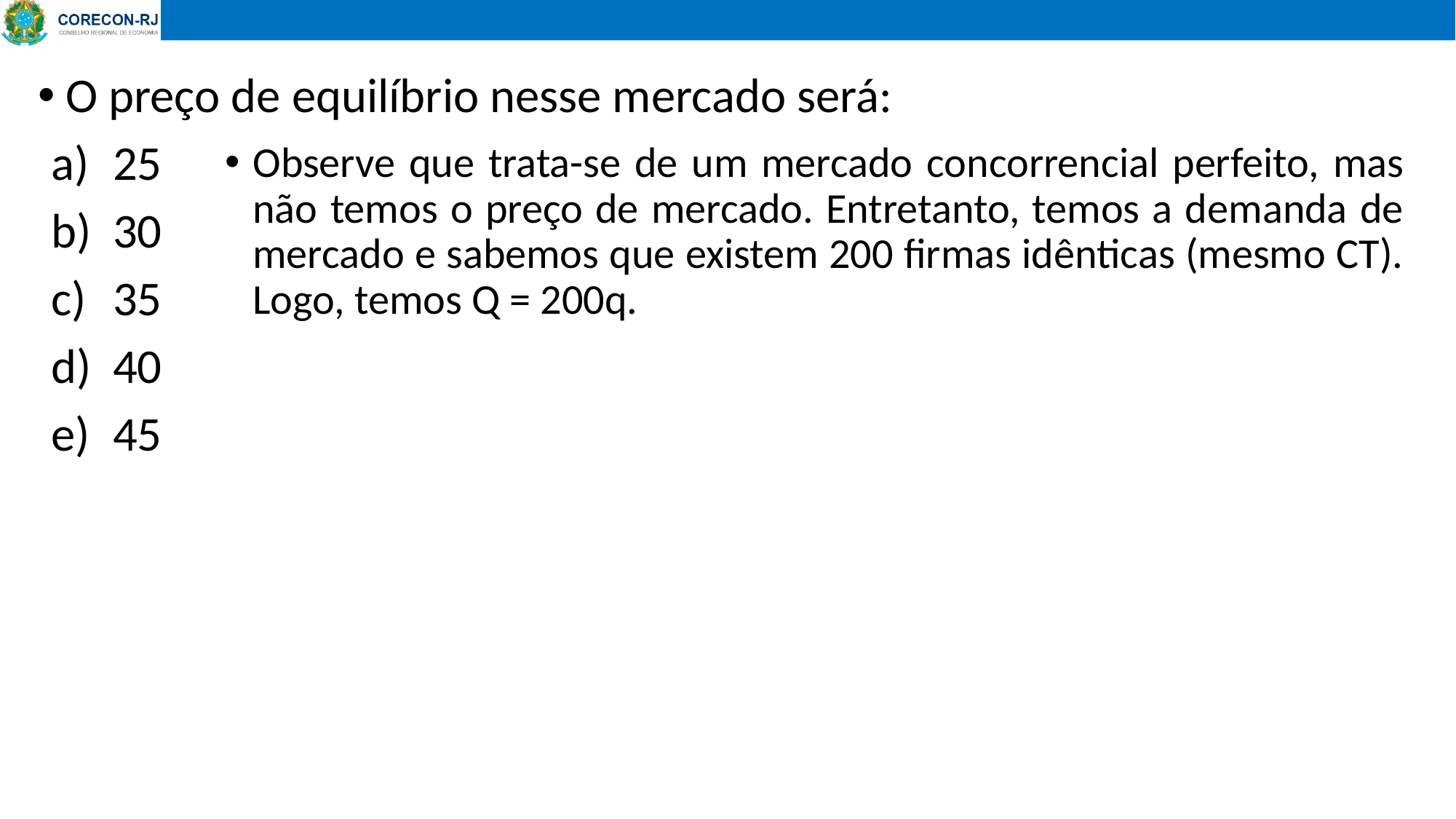

O preço de equilíbrio nesse mercado será:
25
30
35
40
45

Observe que trata-se de um mercado concorrencial perfeito, mas não temos o preço de mercado. Entretanto, temos a demanda de mercado e sabemos que existem 200 firmas idênticas (mesmo CT). Logo, temos Q = 200q.